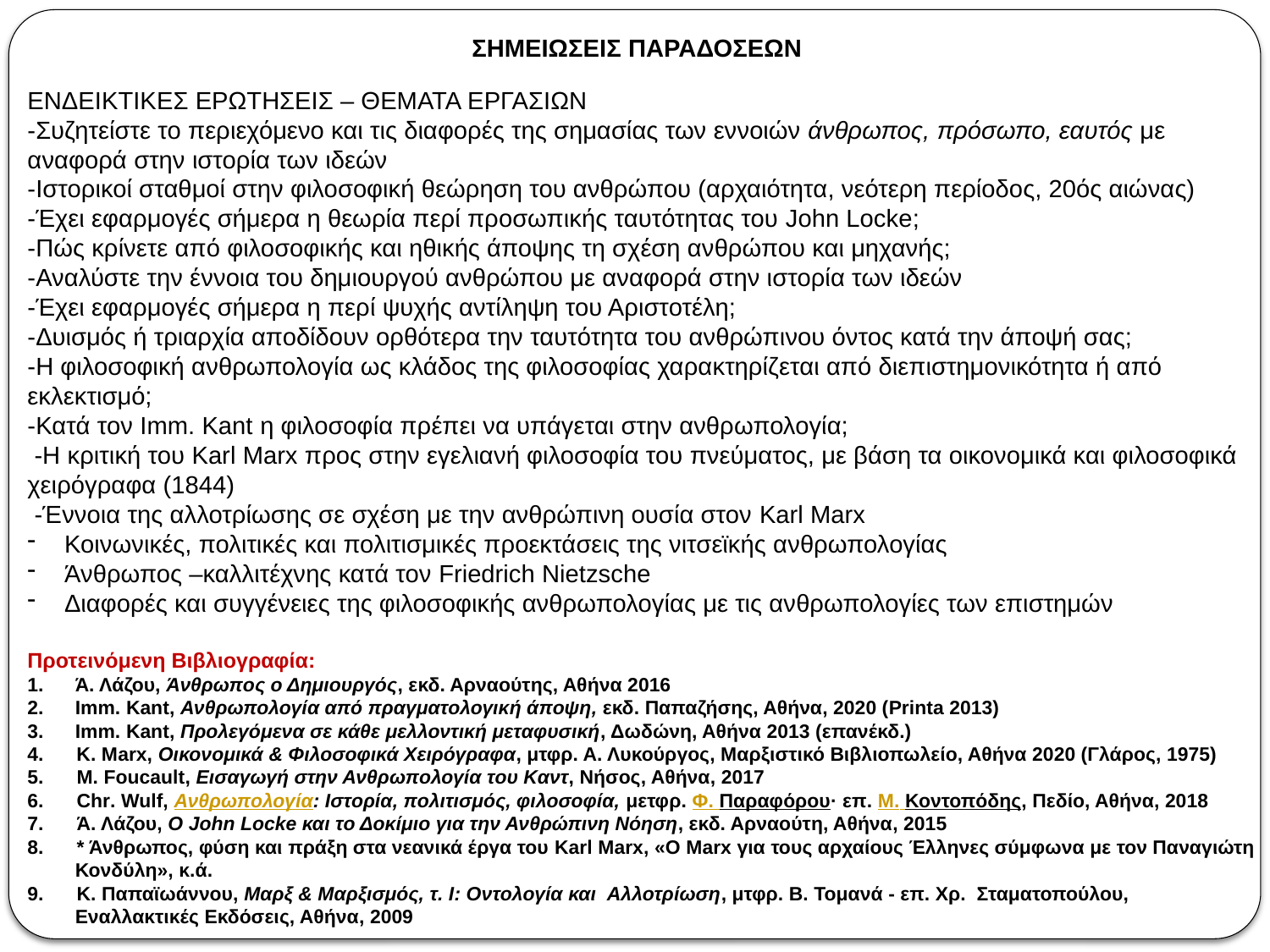

ΕΝΔΕΙΚΤΙΚΕΣ ΕΡΩΤΗΣΕΙΣ – ΘΕΜΑΤΑ ΕΡΓΑΣΙΩΝ
-Συζητείστε το περιεχόμενο και τις διαφορές της σημασίας των εννοιών άνθρωπος, πρόσωπο, εαυτός με αναφορά στην ιστορία των ιδεών
-Ιστορικοί σταθμοί στην φιλοσοφική θεώρηση του ανθρώπου (αρχαιότητα, νεότερη περίοδος, 20ός αιώνας)
-Έχει εφαρμογές σήμερα η θεωρία περί προσωπικής ταυτότητας του John Locke;
-Πώς κρίνετε από φιλοσοφικής και ηθικής άποψης τη σχέση ανθρώπου και μηχανής;
-Αναλύστε την έννοια του δημιουργού ανθρώπου με αναφορά στην ιστορία των ιδεών
-Έχει εφαρμογές σήμερα η περί ψυχής αντίληψη του Αριστοτέλη;
-Δυισμός ή τριαρχία αποδίδουν ορθότερα την ταυτότητα του ανθρώπινου όντος κατά την άποψή σας;
-Η φιλοσοφική ανθρωπολογία ως κλάδος της φιλοσοφίας χαρακτηρίζεται από διεπιστημονικότητα ή από εκλεκτισμό;
-Κατά τον Imm. Kant η φιλοσοφία πρέπει να υπάγεται στην ανθρωπολογία;
 -Η κριτική του Karl Marx προς στην εγελιανή φιλοσοφία του πνεύματος, με βάση τα οικονομικά και φιλοσοφικά χειρόγραφα (1844)
 -Έννοια της αλλοτρίωσης σε σχέση με την ανθρώπινη ουσία στον Karl Marx
 Κοινωνικές, πολιτικές και πολιτισμικές προεκτάσεις της νιτσεϊκής ανθρωπολογίας
 Άνθρωπος –καλλιτέχνης κατά τον Friedrich Nietzsche
 Διαφορές και συγγένειες της φιλοσοφικής ανθρωπολογίας με τις ανθρωπολογίες των επιστημών

Προτεινόμενη Βιβλιογραφία:
Ά. Λάζου, Άνθρωπος ο Δημιουργός, εκδ. Αρναούτης, Αθήνα 2016
Imm. Kant, Ανθρωπολογία από πραγματολογική άποψη, εκδ. Παπαζήσης, Αθήνα, 2020 (Printa 2013)
Imm. Kant, Προλεγόμενα σε κάθε μελλοντική μεταφυσική, Δωδώνη, Αθήνα 2013 (επανέκδ.)
4.      K. Marx, Οικονομικά & Φιλοσοφικά Χειρόγραφα, μτφρ. Α. Λυκούργος, Μαρξιστικό Βιβλιοπωλείο, Αθήνα 2020 (Γλάρος, 1975)
5.      M. Foucault, Εισαγωγή στην Ανθρωπολογία του Καντ, Νήσος, Αθήνα, 2017
6.      Chr. Wulf, Ανθρωπολογία: Ιστορία, πολιτισμός, φιλοσοφία, μετφρ. Φ. Παραφόρου· επ. Μ. Κοντοπόδης, Πεδίο, Αθήνα, 2018
7.      Ά. Λάζου, Ο John Locke και το Δοκίμιο για την Ανθρώπινη Νόηση, εκδ. Αρναούτη, Αθήνα, 2015
8.      * Άνθρωπος, φύση και πράξη στα νεανικά έργα του Karl Marx, «Ο Marx για τους αρχαίους Έλληνες σύμφωνα με τον Παναγιώτη Κονδύλη», κ.ά.
9.      Κ. Παπαϊωάννου, Μαρξ & Μαρξισμός, τ. Ι: Οντολογία και  Αλλοτρίωση, μτφρ. Β. Τομανά - επ. Χρ.  Σταματοπούλου, Εναλλακτικές Εκδόσεις, Αθήνα, 2009
ΣΗΜΕΙΩΣΕΙΣ ΠΑΡΑΔΟΣΕΩΝ